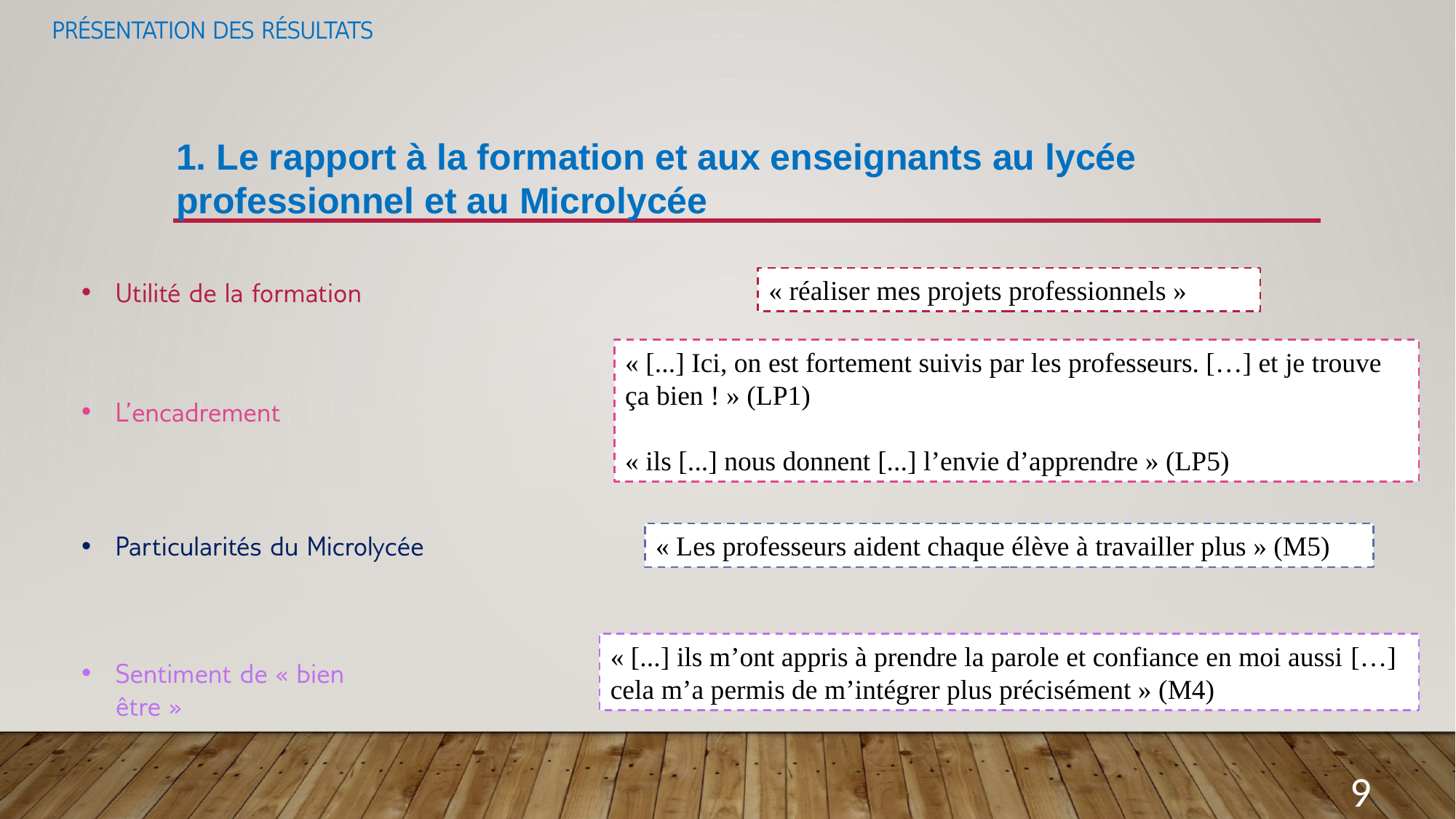

# Présentation des résultats
1. Le rapport à la formation et aux enseignants au lycée professionnel et au Microlycée
« réaliser mes projets professionnels »
Utilité de la formation
« [...] Ici, on est fortement suivis par les professeurs. […] et je trouve ça bien ! » (LP1)

« ils [...] nous donnent [...] l’envie d’apprendre » (LP5)
L’encadrement
Particularités du Microlycée
« Les professeurs aident chaque élève à travailler plus » (M5)
« [...] ils m’ont appris à prendre la parole et confiance en moi aussi […] cela m’a permis de m’intégrer plus précisément » (M4)
Sentiment de « bien être »
9